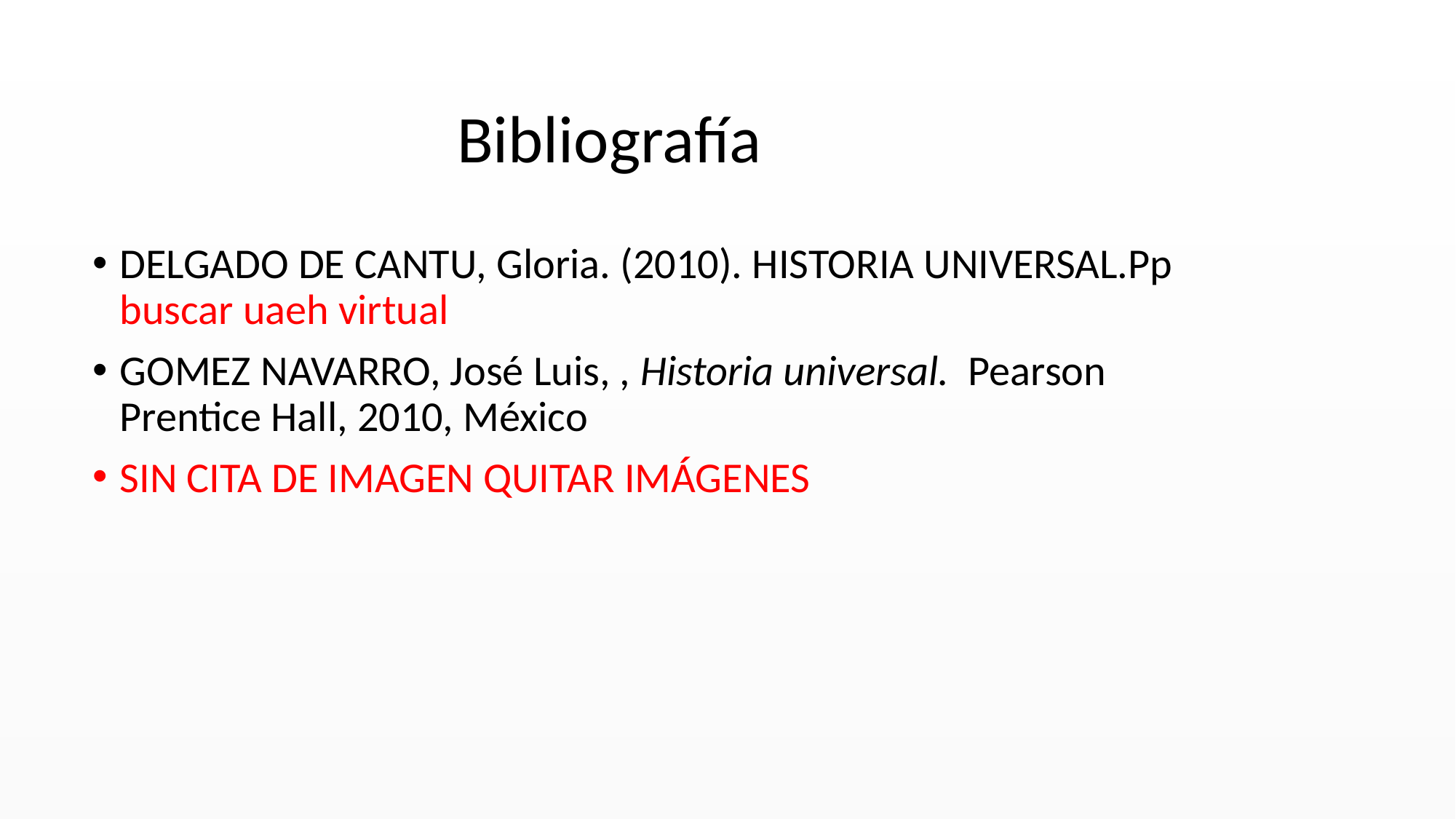

#
Bibliografía
DELGADO DE CANTU, Gloria. (2010). HISTORIA UNIVERSAL.Pp  buscar uaeh virtual
GOMEZ NAVARRO, José Luis, , Historia universal.  Pearson Prentice Hall, 2010, México
SIN CITA DE IMAGEN QUITAR IMÁGENES